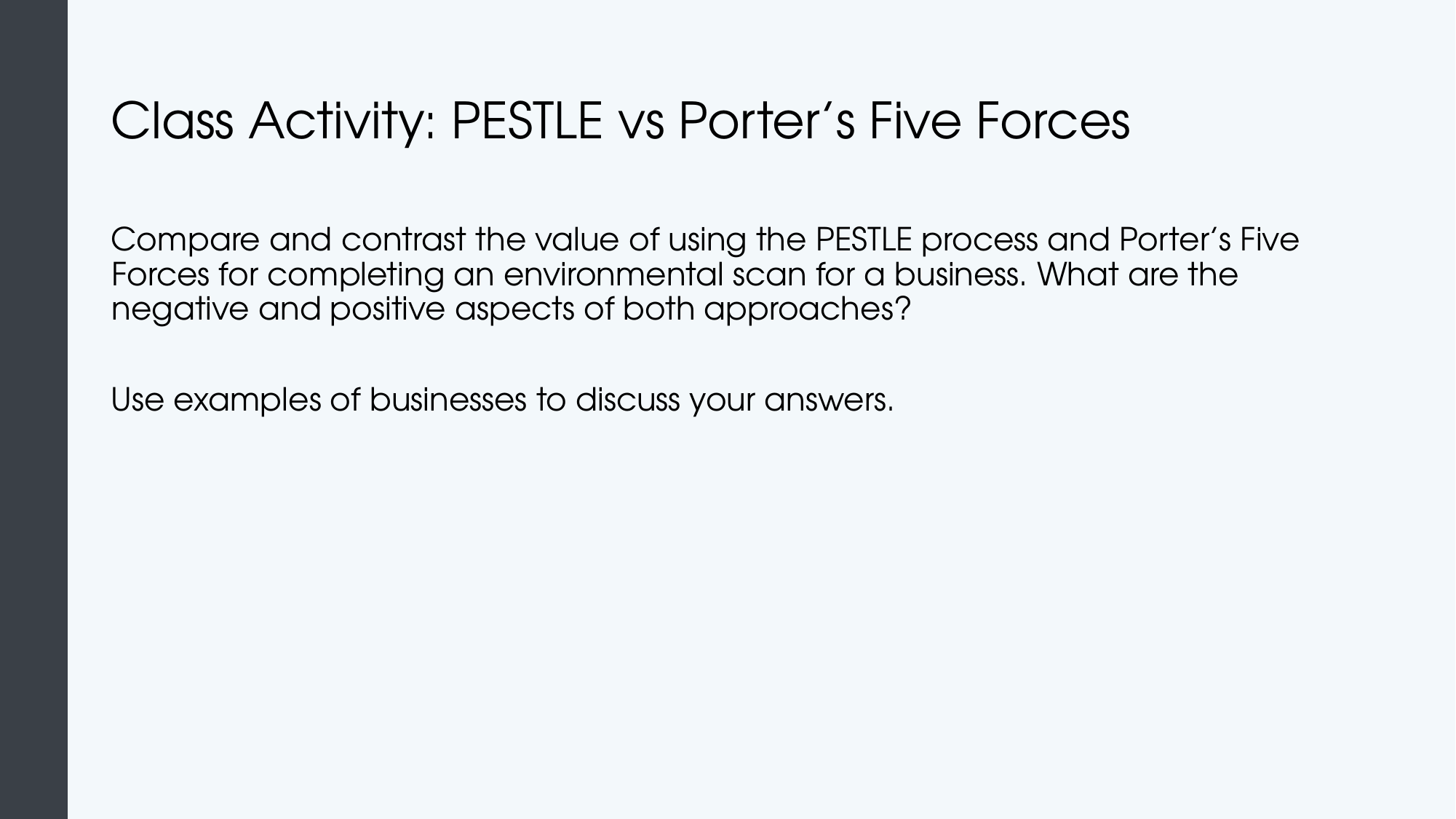

# Class Activity: PESTLE vs Porter’s Five Forces
Compare and contrast the value of using the PESTLE process and Porter’s Five Forces for completing an environmental scan for a business. What are the negative and positive aspects of both approaches?

Use examples of businesses to discuss your answers.